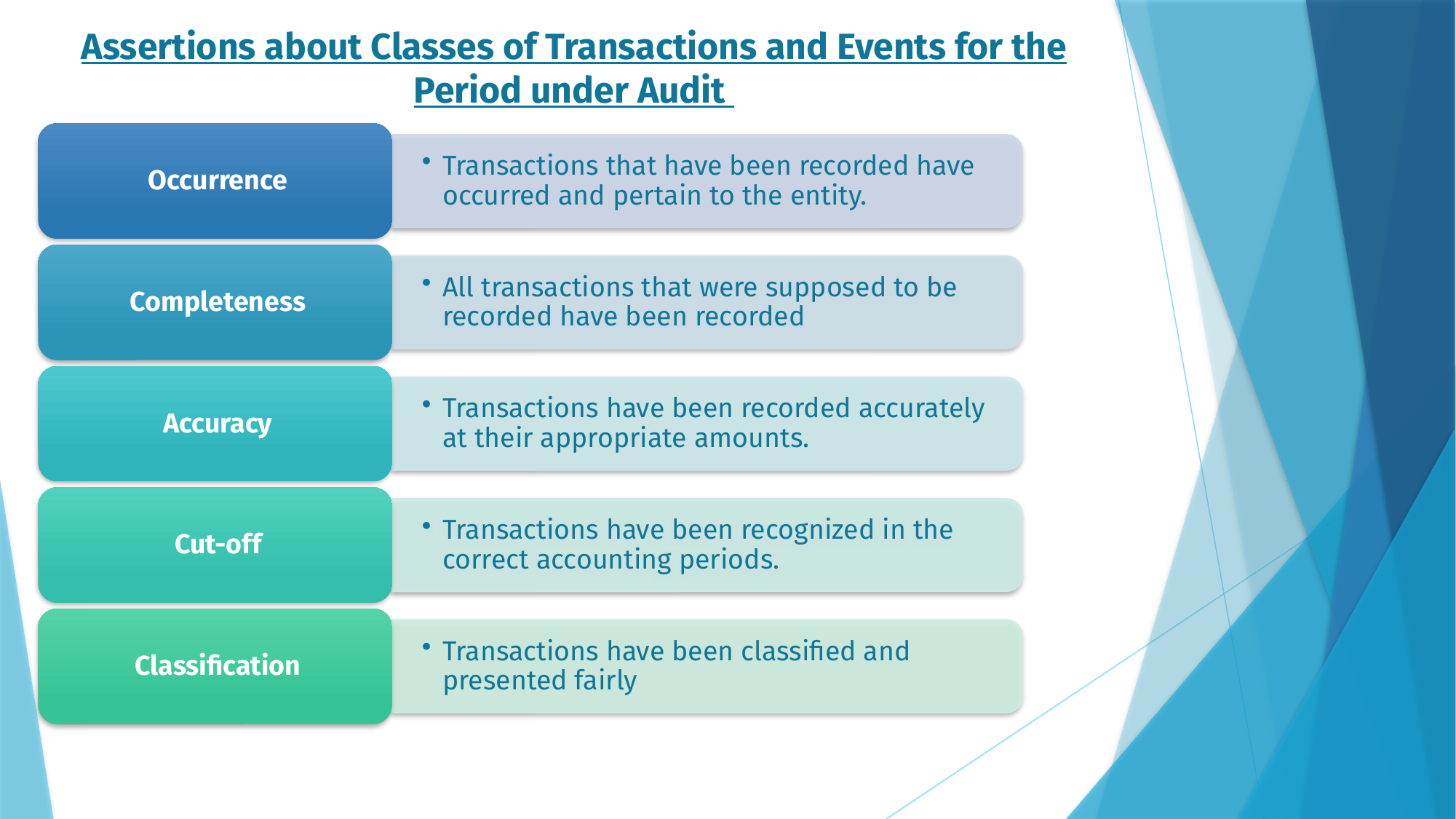

# Assertions about Classes of Transactions and Events for the Period under Audit
Transactions that have been recorded have occurred and pertain to the entity.
Occurrence
All transactions that were supposed to be recorded have been recorded
Completeness
Transactions have been recorded accurately at their appropriate amounts.
Accuracy
Transactions have been recognized in the correct accounting periods.
Cut-off
Transactions have been classified and presented fairly
Classification